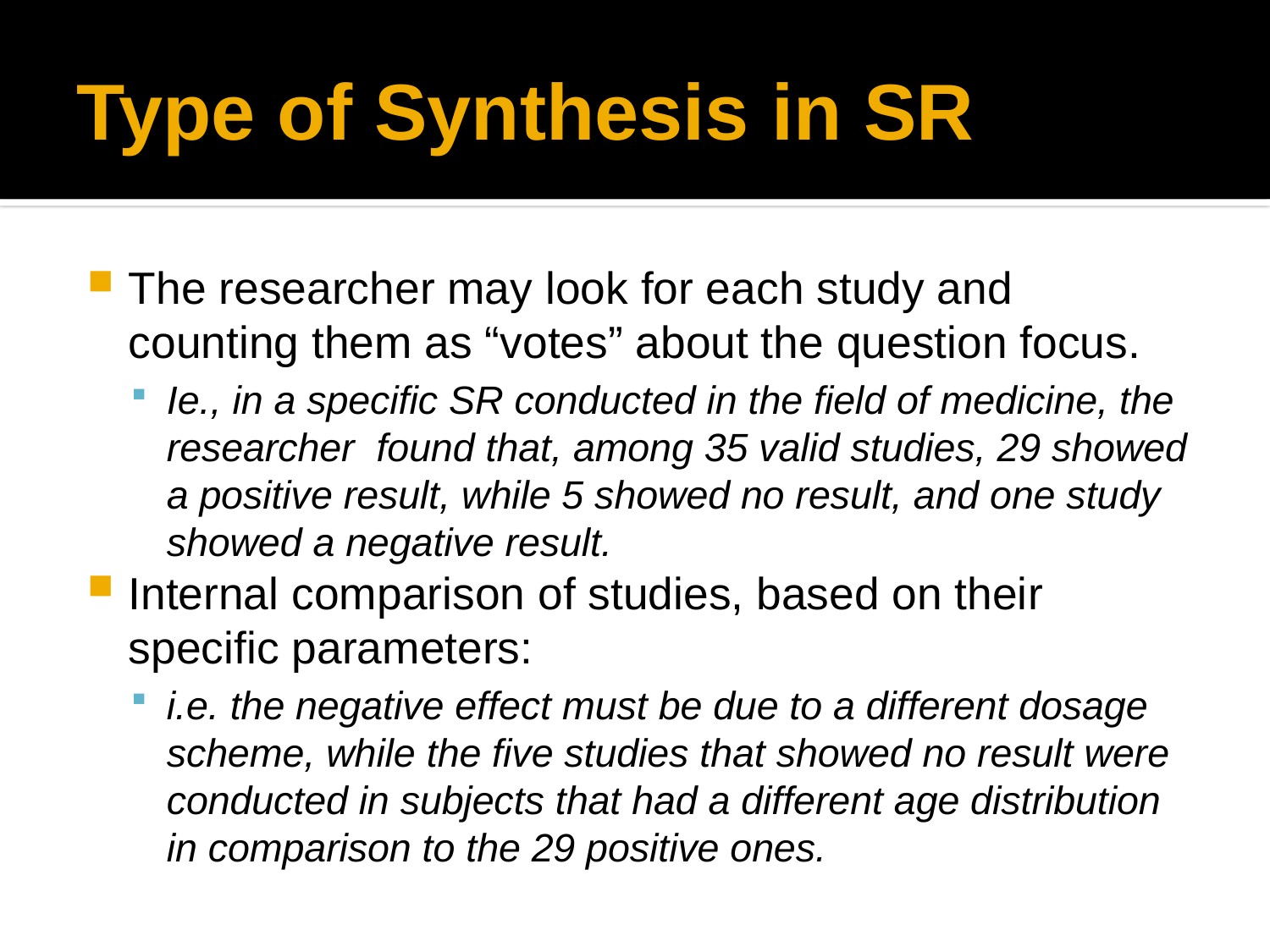

# Type of Synthesis in SR
The researcher may look for each study and counting them as “votes” about the question focus.
Ie., in a specific SR conducted in the field of medicine, the researcher  found that, among 35 valid studies, 29 showed a positive result, while 5 showed no result, and one study showed a negative result.
Internal comparison of studies, based on their specific parameters:
i.e. the negative effect must be due to a different dosage scheme, while the five studies that showed no result were conducted in subjects that had a different age distribution in comparison to the 29 positive ones.